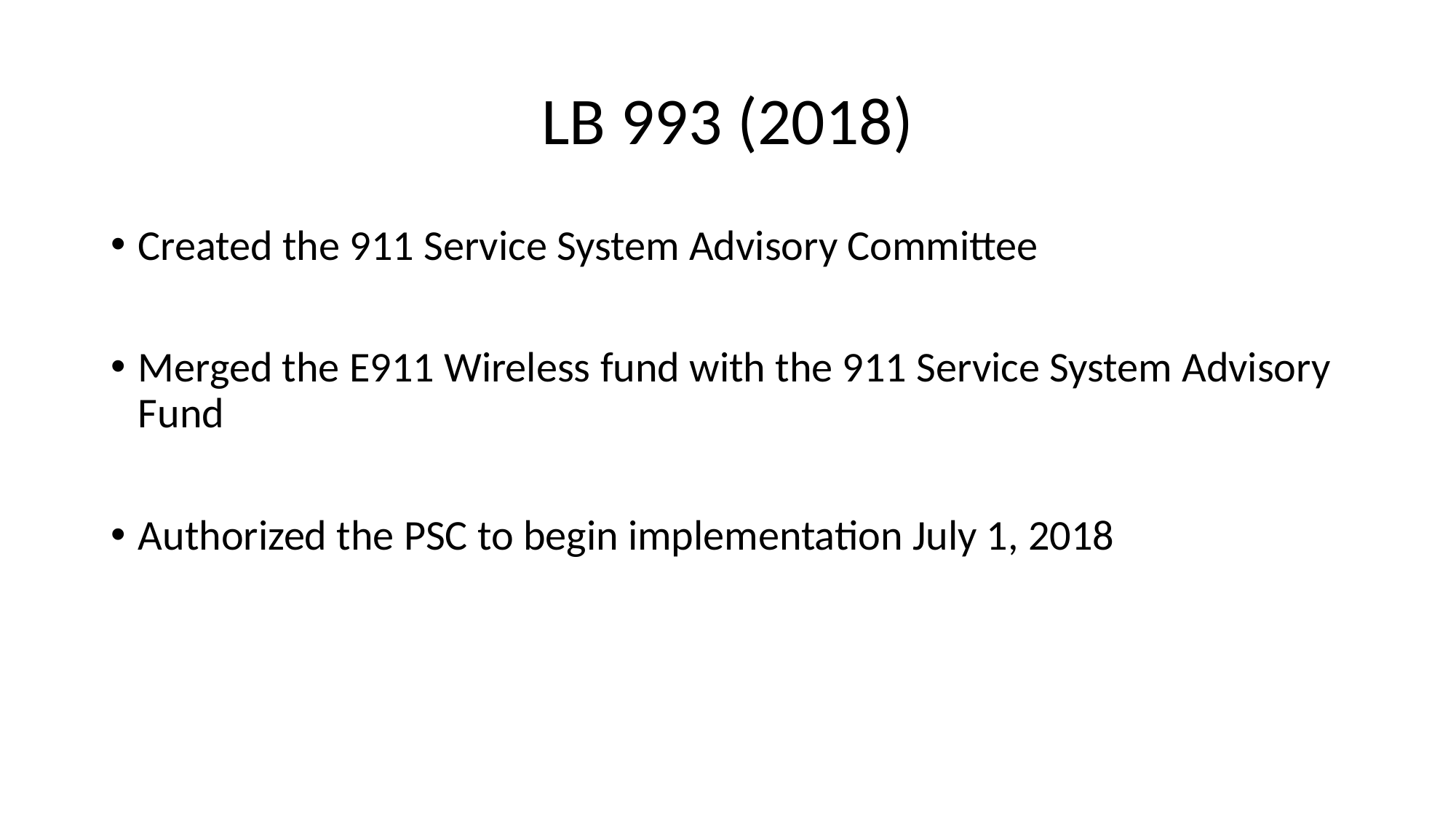

# LB 993 (2018)
Created the 911 Service System Advisory Committee

Merged the E911 Wireless fund with the 911 Service System Advisory Fund

Authorized the PSC to begin implementation July 1, 2018